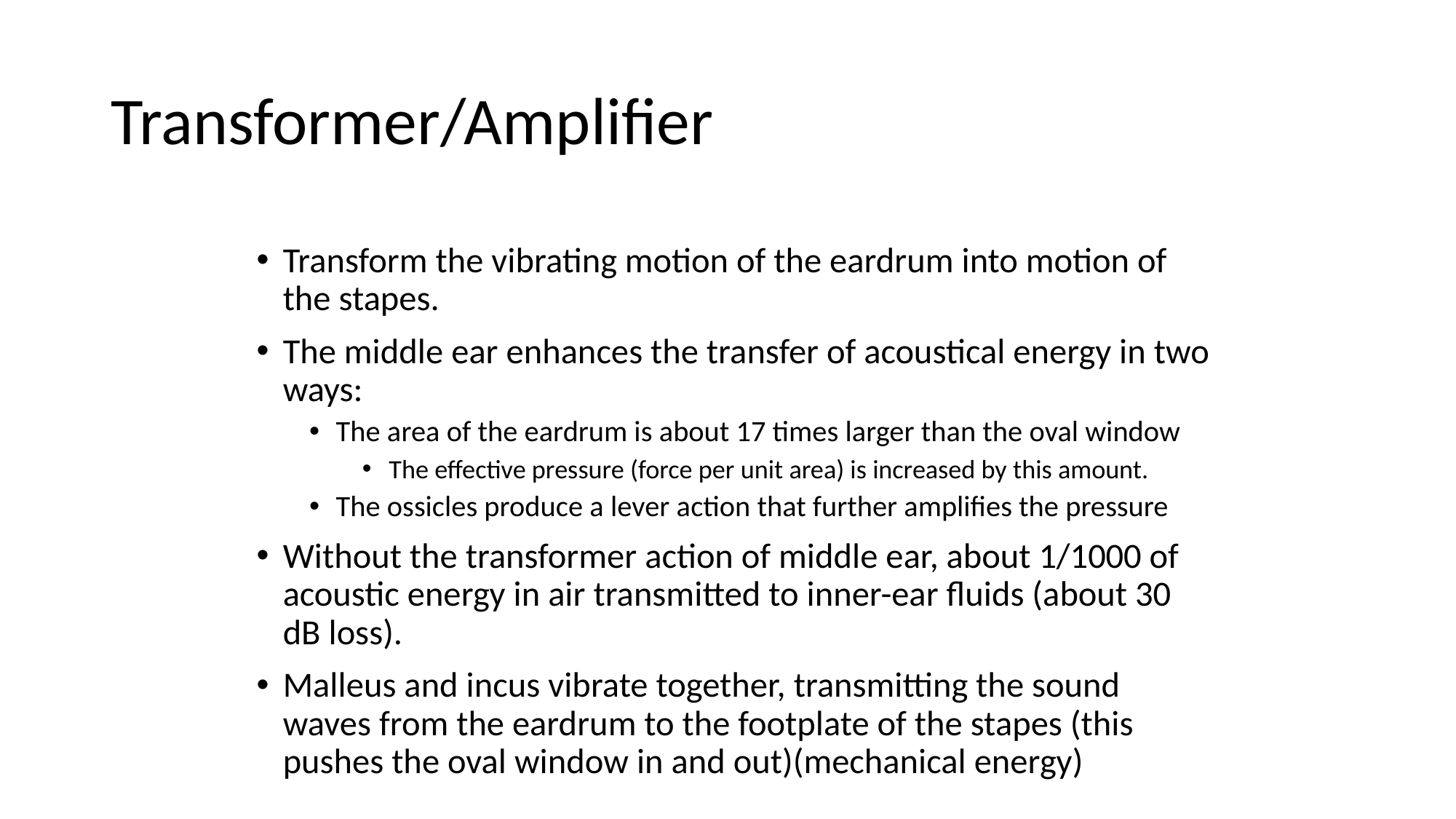

# Transformer/Amplifier
Transform the vibrating motion of the eardrum into motion of the stapes.
The middle ear enhances the transfer of acoustical energy in two ways:
The area of the eardrum is about 17 times larger than the oval window
The effective pressure (force per unit area) is increased by this amount.
The ossicles produce a lever action that further amplifies the pressure
Without the transformer action of middle ear, about 1/1000 of acoustic energy in air transmitted to inner-ear fluids (about 30 dB loss).
Malleus and incus vibrate together, transmitting the sound waves from the eardrum to the footplate of the stapes (this pushes the oval window in and out)(mechanical energy)